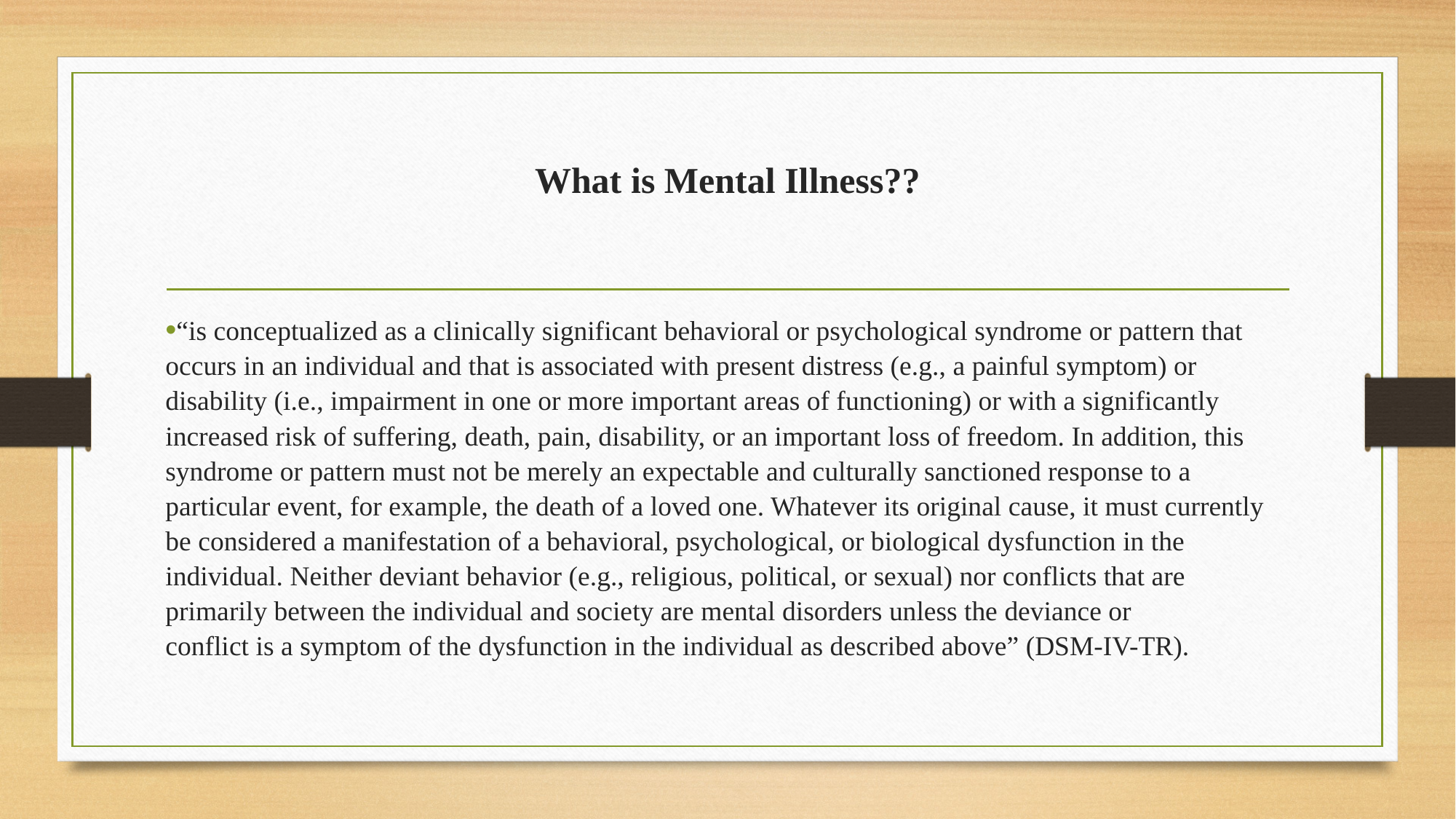

# What is Mental Illness??
“is conceptualized as a clinically significant behavioral or psychological syndrome or pattern that occurs in an individual and that is associated with present distress (e.g., a painful symptom) or disability (i.e., impairment in one or more important areas of functioning) or with a significantly
increased risk of suffering, death, pain, disability, or an important loss of freedom. In addition, this syndrome or pattern must not be merely an expectable and culturally sanctioned response to a particular event, for example, the death of a loved one. Whatever its original cause, it must currently be considered a manifestation of a behavioral, psychological, or biological dysfunction in the individual. Neither deviant behavior (e.g., religious, political, or sexual) nor conflicts that are primarily between the individual and society are mental disorders unless the deviance or
conflict is a symptom of the dysfunction in the individual as described above” (DSM-IV-TR).